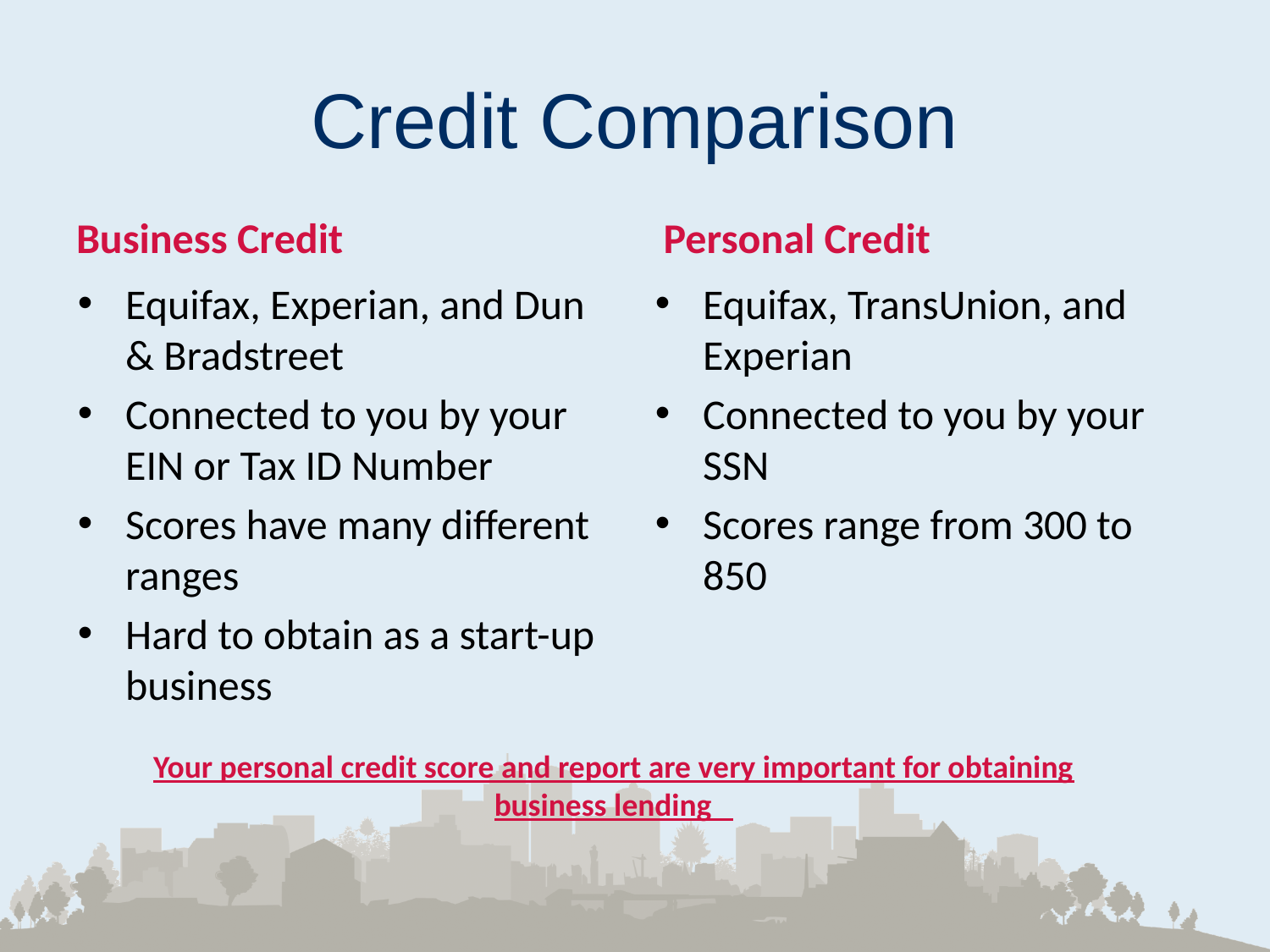

# Credit Comparison
Business Credit
Personal Credit
Equifax, Experian, and Dun & Bradstreet
Connected to you by your EIN or Tax ID Number
Scores have many different ranges
Hard to obtain as a start-up business
Equifax, TransUnion, and Experian
Connected to you by your SSN
Scores range from 300 to 850
Your personal credit score and report are very important for obtaining business lending